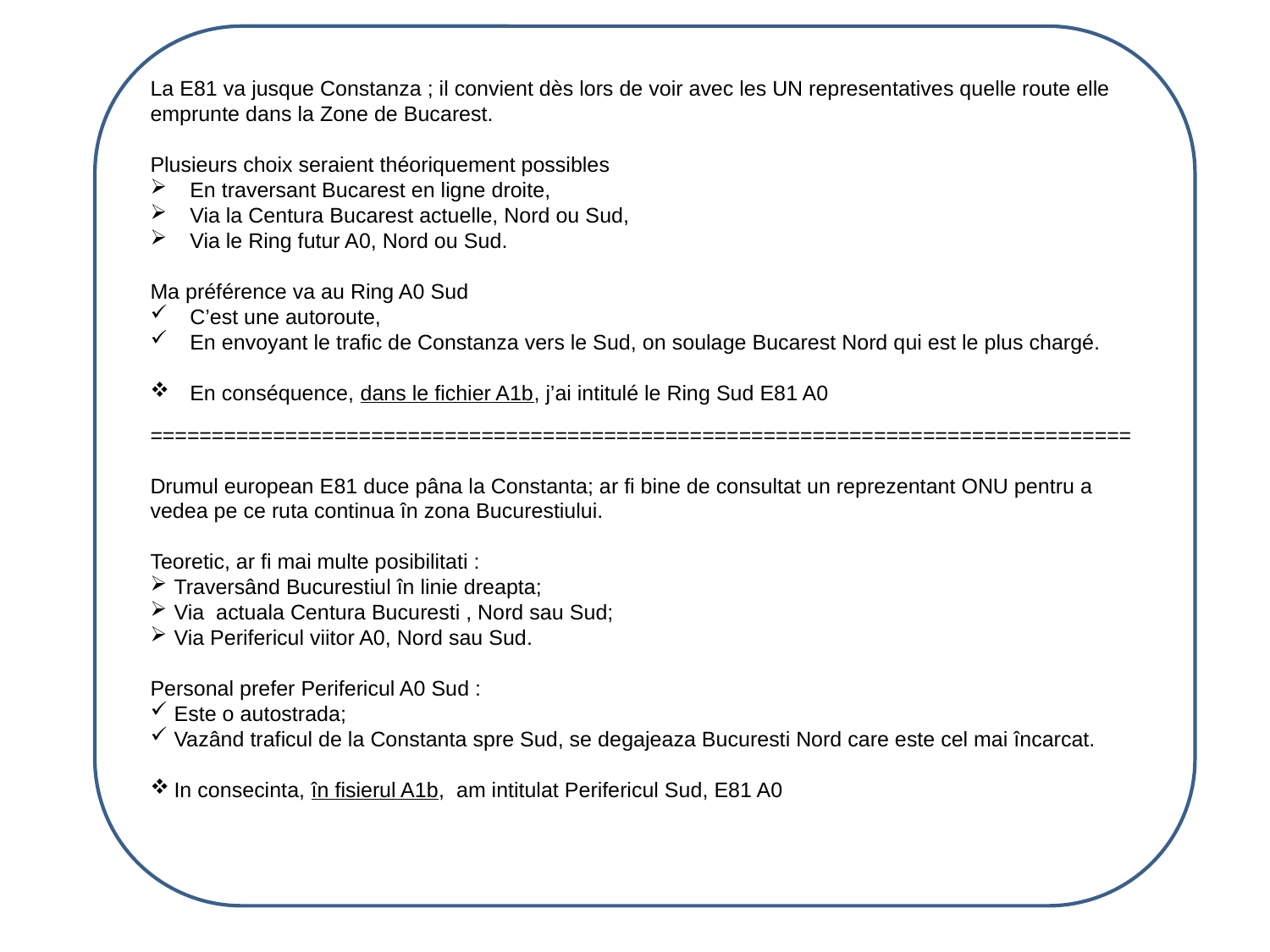

La E81 va jusque Constanza ; il convient dès lors de voir avec les UN representatives quelle route elle emprunte dans la Zone de Bucarest.

Plusieurs choix seraient théoriquement possibles
En traversant Bucarest en ligne droite,
Via la Centura Bucarest actuelle, Nord ou Sud,
Via le Ring futur A0, Nord ou Sud.

Ma préférence va au Ring A0 Sud
C’est une autoroute,
En envoyant le trafic de Constanza vers le Sud, on soulage Bucarest Nord qui est le plus chargé.

En conséquence, dans le fichier A1b, j’ai intitulé le Ring Sud E81 A0

================================================================================

Drumul european E81 duce pâna la Constanta; ar fi bine de consultat un reprezentant ONU pentru a vedea pe ce ruta continua în zona Bucurestiului.

Teoretic, ar fi mai multe posibilitati :
Traversând Bucurestiul în linie dreapta;
Via  actuala Centura Bucuresti , Nord sau Sud;
Via Perifericul viitor A0, Nord sau Sud.

Personal prefer Perifericul A0 Sud :
Este o autostrada;
Vazând traficul de la Constanta spre Sud, se degajeaza Bucuresti Nord care este cel mai încarcat.

In consecinta, în fisierul A1b,  am intitulat Perifericul Sud, E81 A0